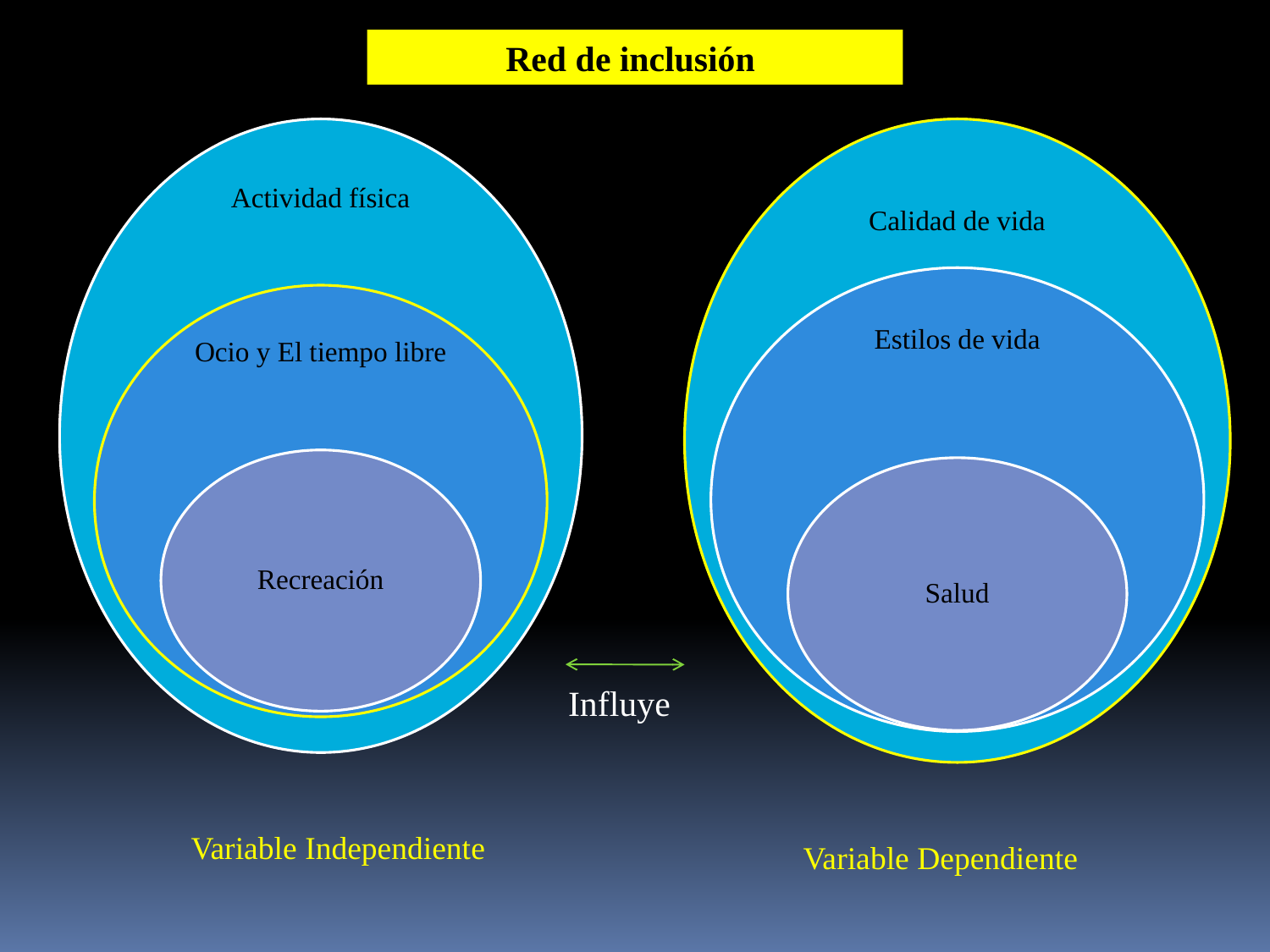

Red de inclusión
Actividad física
Ocio y El tiempo libre
Recreación

Calidad de vida

Estilos de vida
Salud
Influye
Variable Independiente
Variable Dependiente